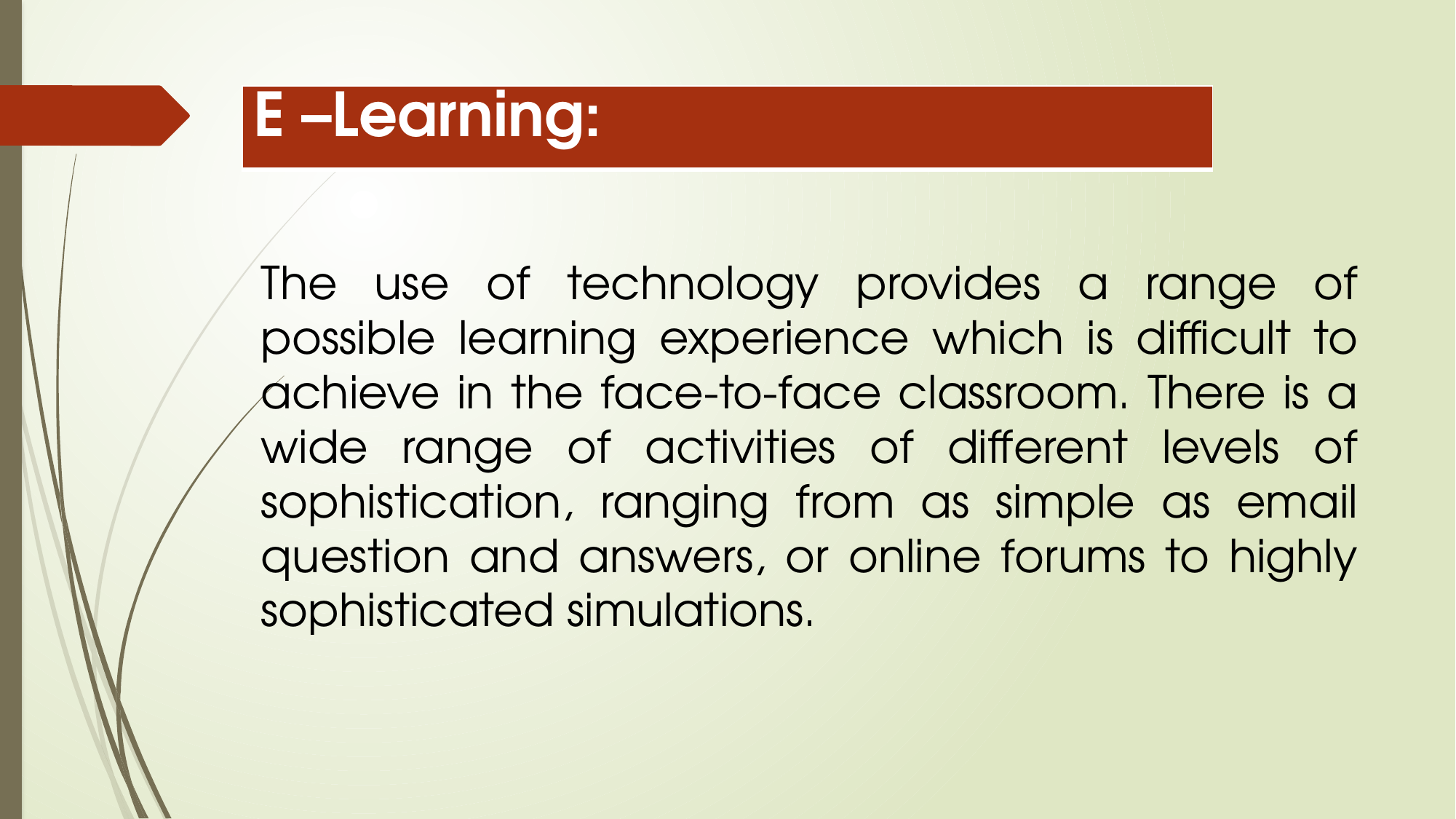

| E –Learning: |
| --- |
The use of technology provides a range of possible learning experience which is difficult to achieve in the face-to-face classroom. There is a wide range of activities of different levels of sophistication, ranging from as simple as email question and answers, or online forums to highly sophisticated simulations.